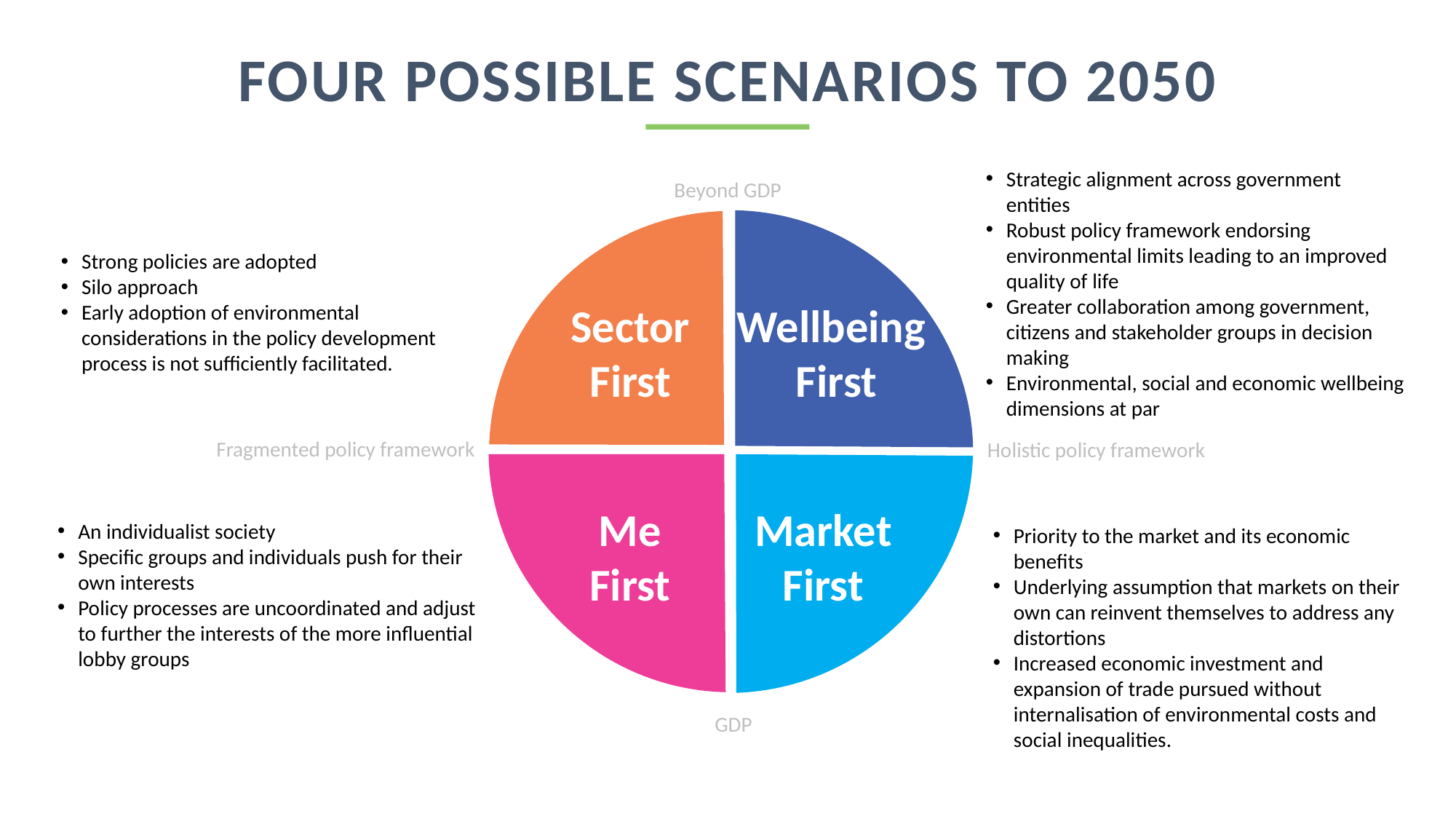

FOUR POSSIBLE SCENARIOS TO 2050

Strategic alignment across government entities
Robust policy framework endorsing environmental limits leading to an improved quality of life
Greater collaboration among government, citizens and stakeholder groups in decision making
Environmental, social and economic wellbeing dimensions at par

Beyond GDP

Strong policies are adopted
Silo approach
Early adoption of environmental considerations in the policy development process is not sufficiently facilitated.

Wellbeing
First
Sector
First

Fragmented policy framework
Holistic policy framework
Me
First
Market
First
An individualist society
Specific groups and individuals push for their own interests
Policy processes are uncoordinated and adjust to further the interests of the more influential lobby groups
Priority to the market and its economic benefits
Underlying assumption that markets on their own can reinvent themselves to address any distortions
Increased economic investment and expansion of trade pursued without internalisation of environmental costs and social inequalities.
GDP